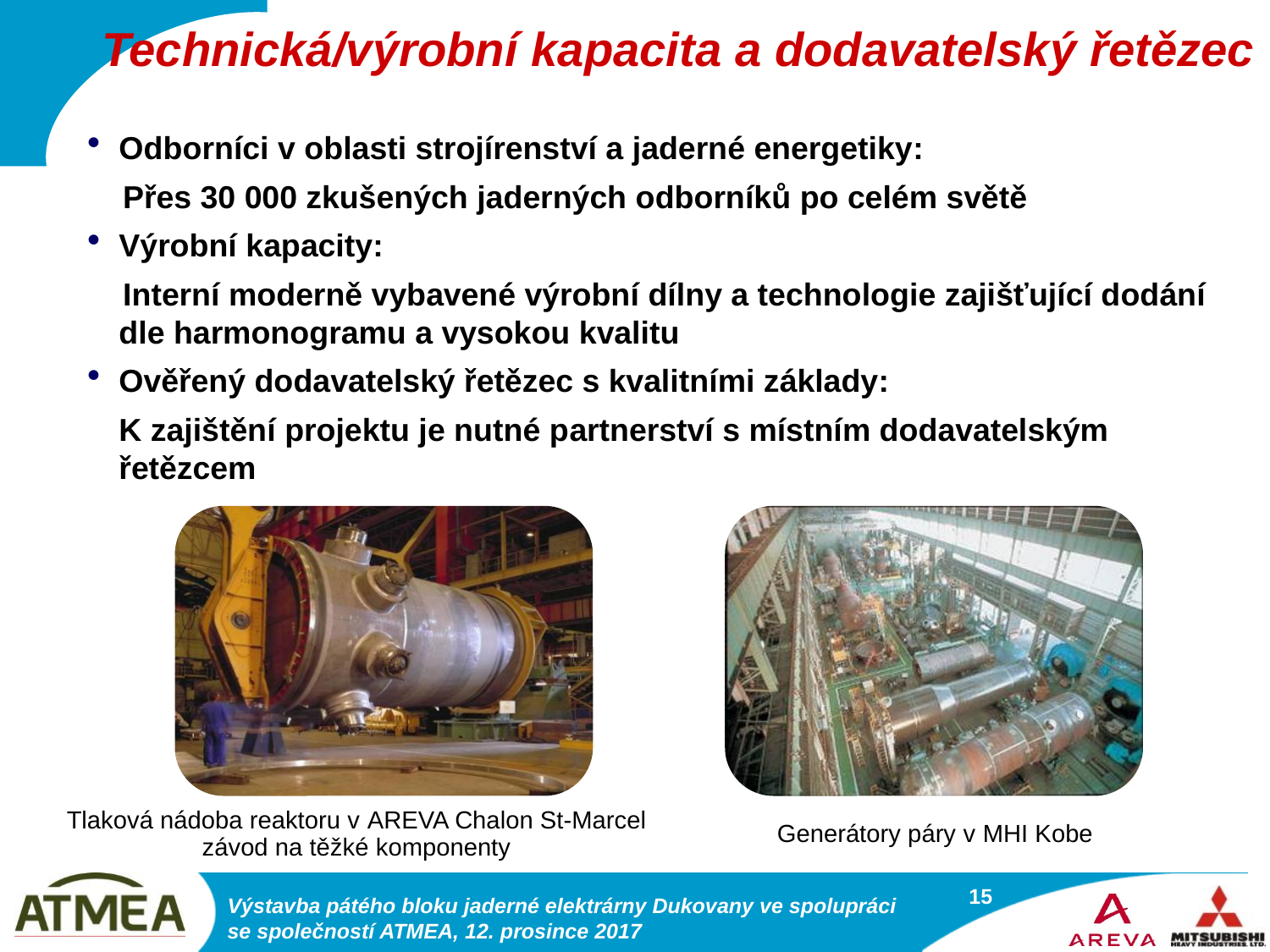

Technická/výrobní kapacita a dodavatelský řetězec
Odborníci v oblasti strojírenství a jaderné energetiky:
    Přes 30 000 zkušených jaderných odborníků po celém světě
Výrobní kapacity:
    Interní moderně vybavené výrobní dílny a technologie zajišťující dodání dle harmonogramu a vysokou kvalitu
Ověřený dodavatelský řetězec s kvalitními základy:
	K zajištění projektu je nutné partnerství s místním dodavatelským řetězcem

Tlaková nádoba reaktoru v AREVA Chalon St-Marcel závod na těžké komponenty
Generátory páry v MHI Kobe